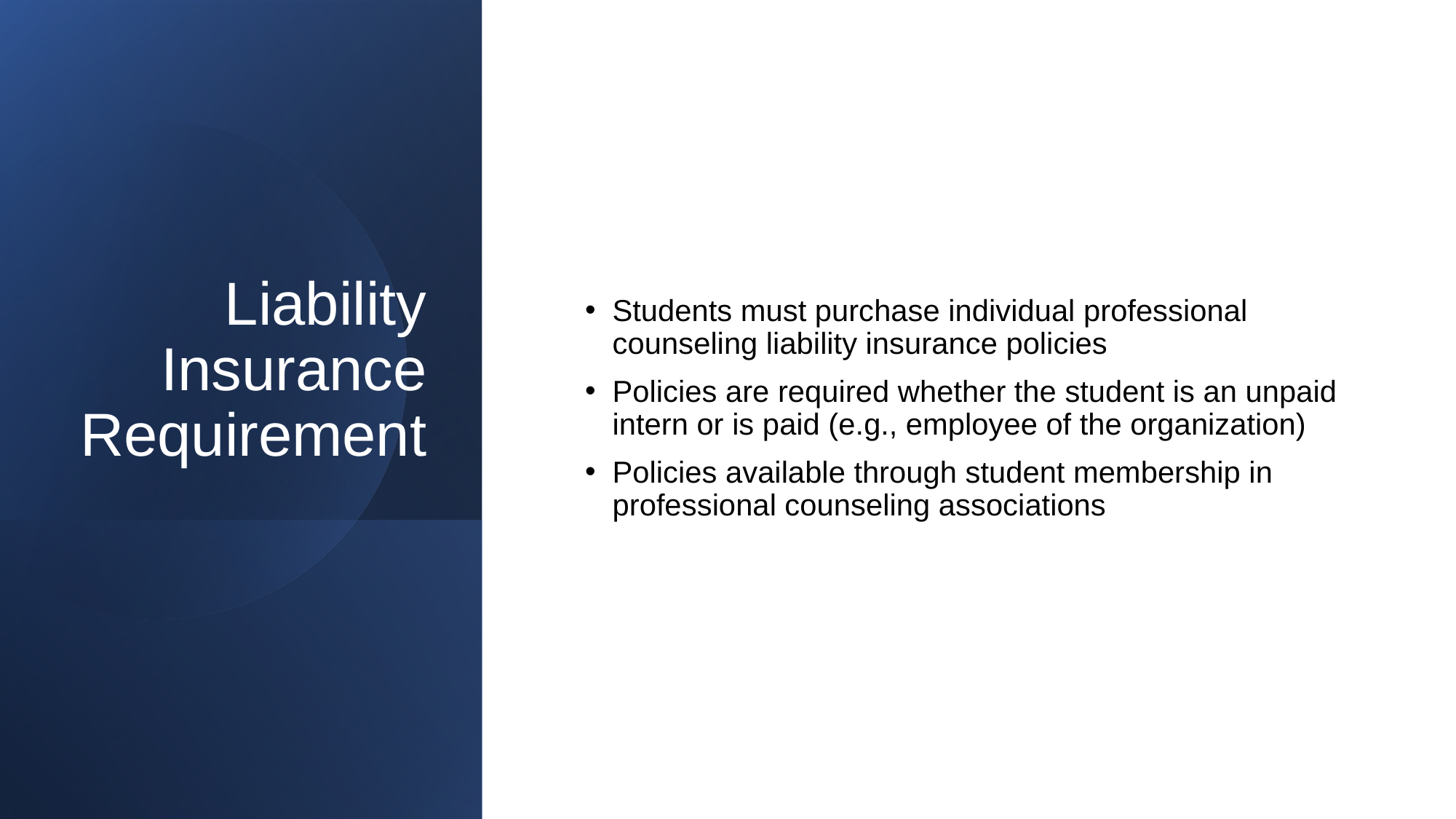

# Liability Insurance Requirement
Students must purchase individual professional counseling liability insurance policies
Policies are required whether the student is an unpaid intern or is paid (e.g., employee of the organization)
Policies available through student membership in professional counseling associations